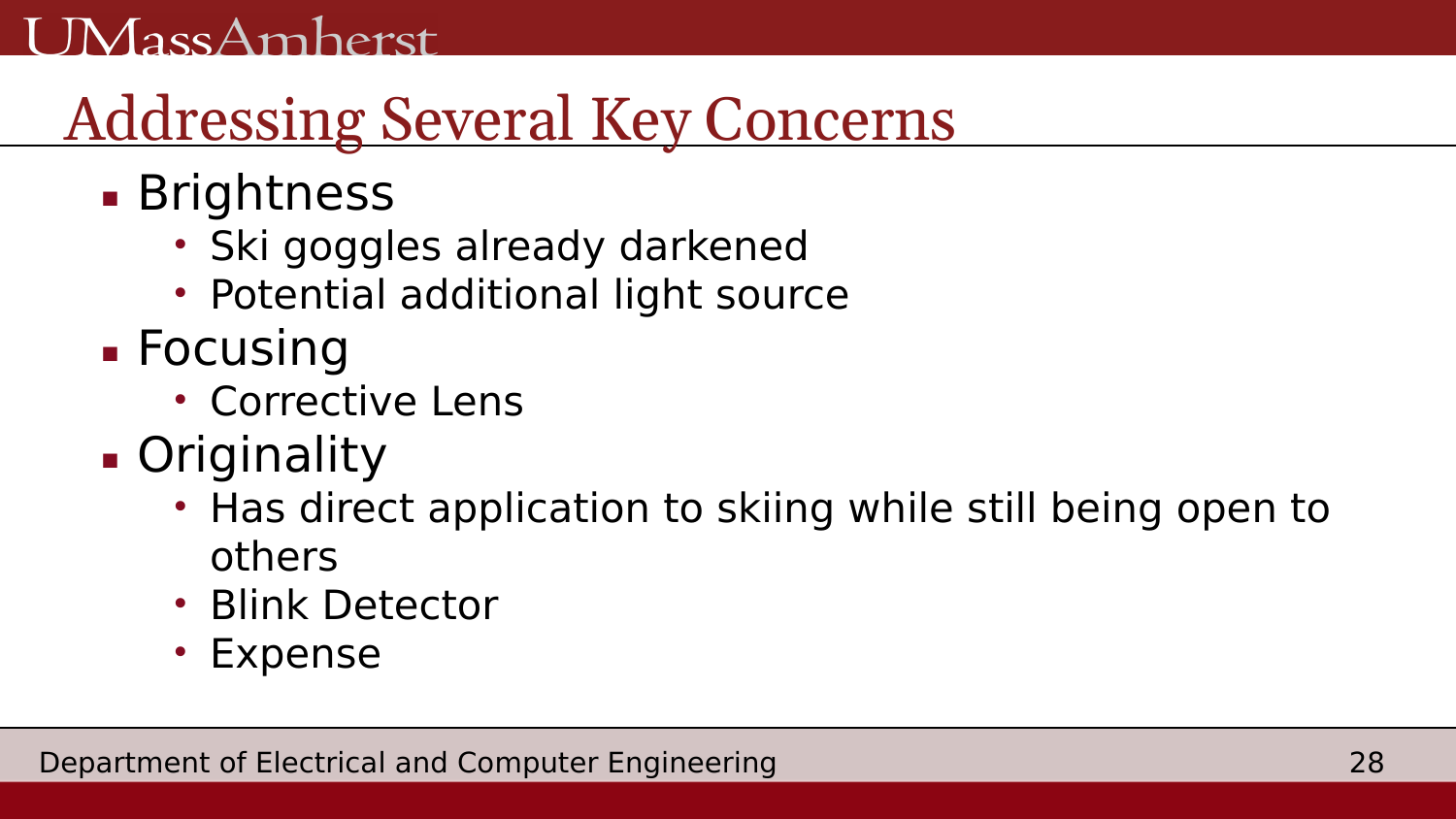

# Addressing Several Key Concerns
Brightness
Ski goggles already darkened
Potential additional light source
Focusing
Corrective Lens
Originality
Has direct application to skiing while still being open to others
Blink Detector
Expense